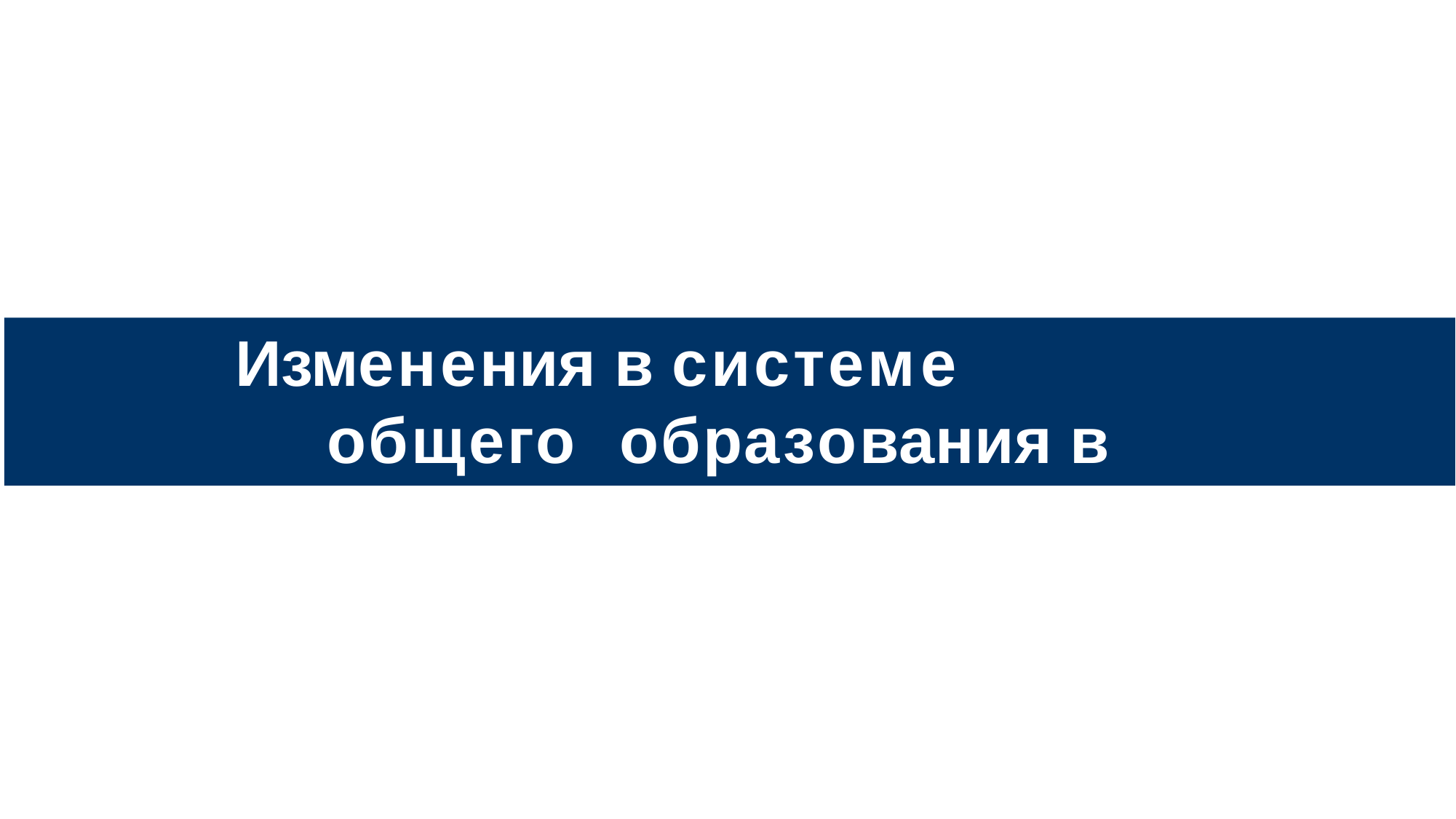

# Изменения в системе общего  образования в 2023 году